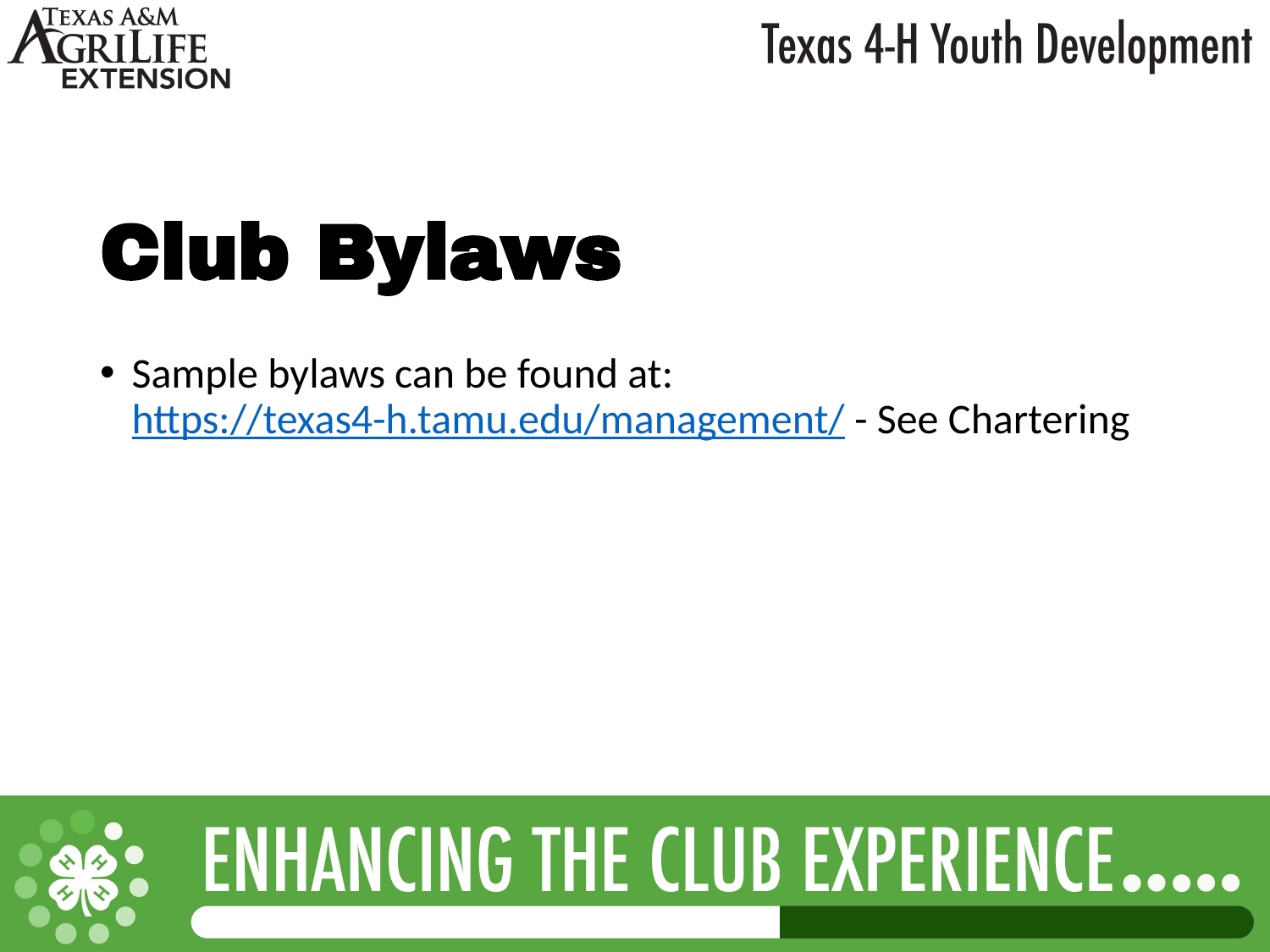

Club Bylaws
Sample bylaws can be found at:
https://texas4-h.tamu.edu/management/ - See Chartering